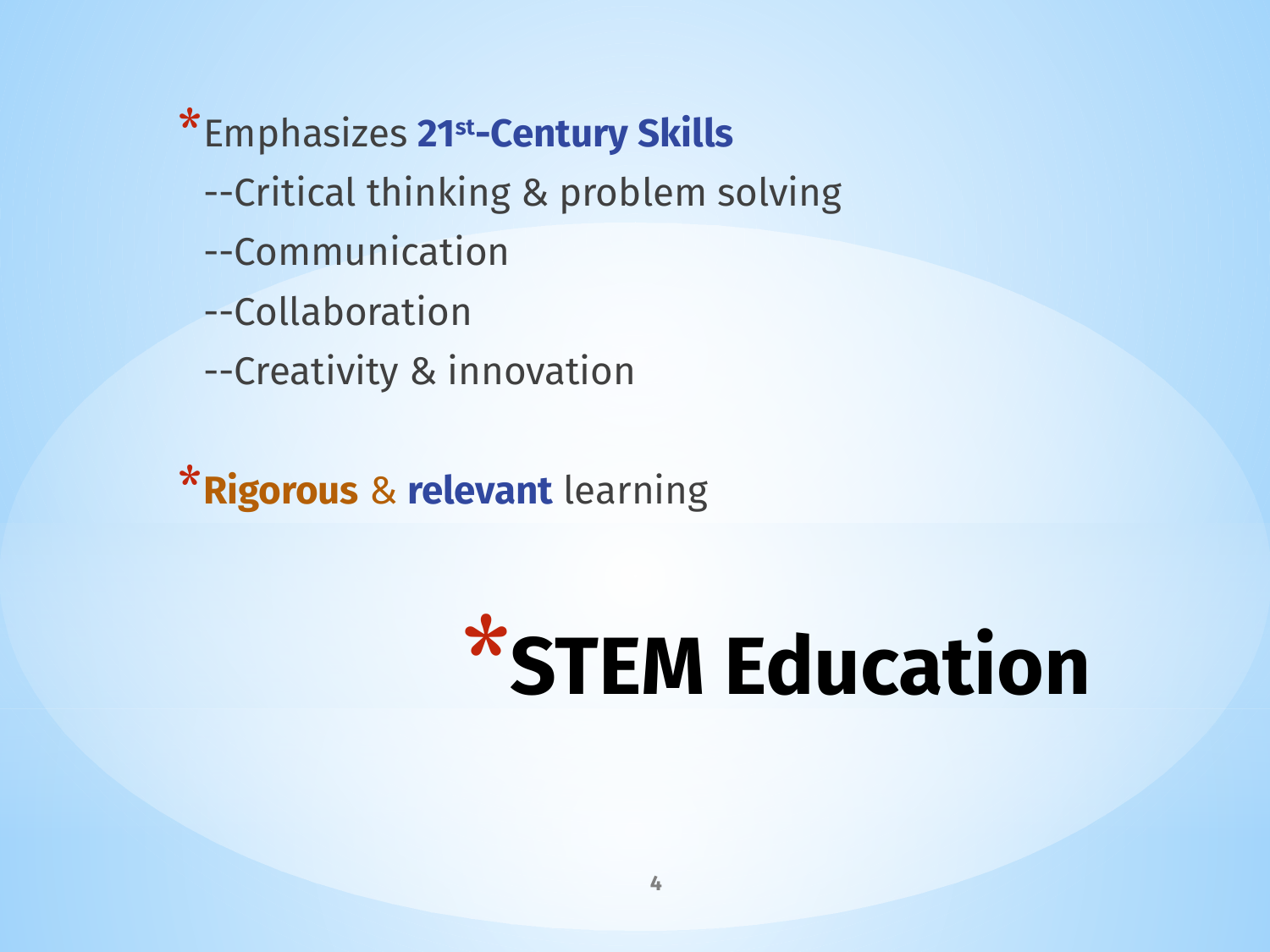

Emphasizes 21st-Century Skills
	--Critical thinking & problem solving
	--Communication
	--Collaboration
	--Creativity & innovation

Rigorous & relevant learning
# STEM Education
4